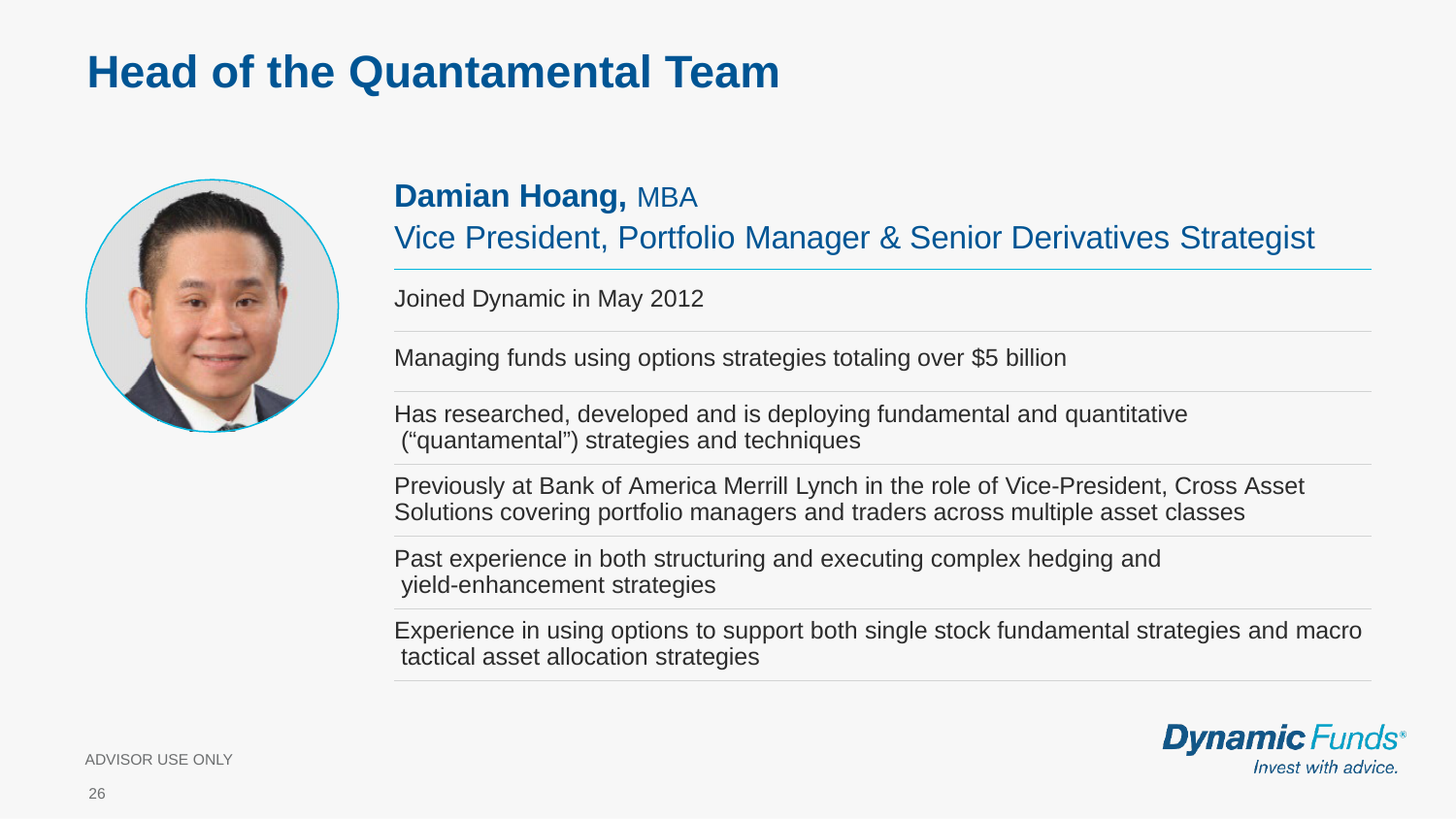

# Head of the Quantamental Team
| Damian Hoang, MBA |
| --- |
| Vice President, Portfolio Manager & Senior Derivatives Strategist |
| Joined Dynamic in May 2012 |
| Managing funds using options strategies totaling over $5 billion |
| Has researched, developed and is deploying fundamental and quantitative (“quantamental”) strategies and techniques |
| Previously at Bank of America Merrill Lynch in the role of Vice-President, Cross Asset Solutions covering portfolio managers and traders across multiple asset classes |
| Past experience in both structuring and executing complex hedging and yield-enhancement strategies |
| Experience in using options to support both single stock fundamental strategies and macro tactical asset allocation strategies |

ADVISOR USE ONLY
26